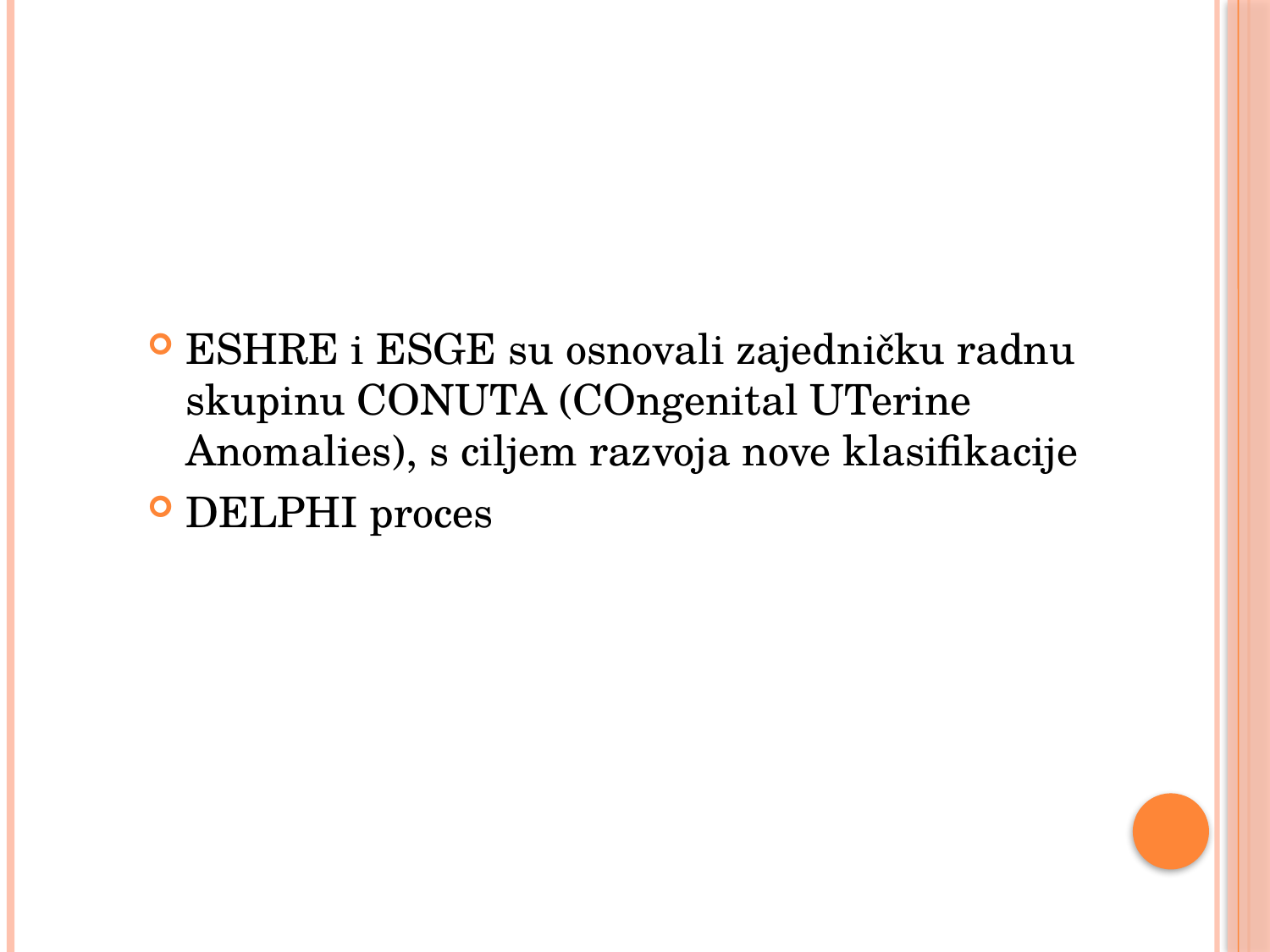

#
ESHRE i ESGE su osnovali zajedničku radnu skupinu CONUTA (COngenital UTerine Anomalies), s ciljem razvoja nove klasifikacije
DELPHI proces